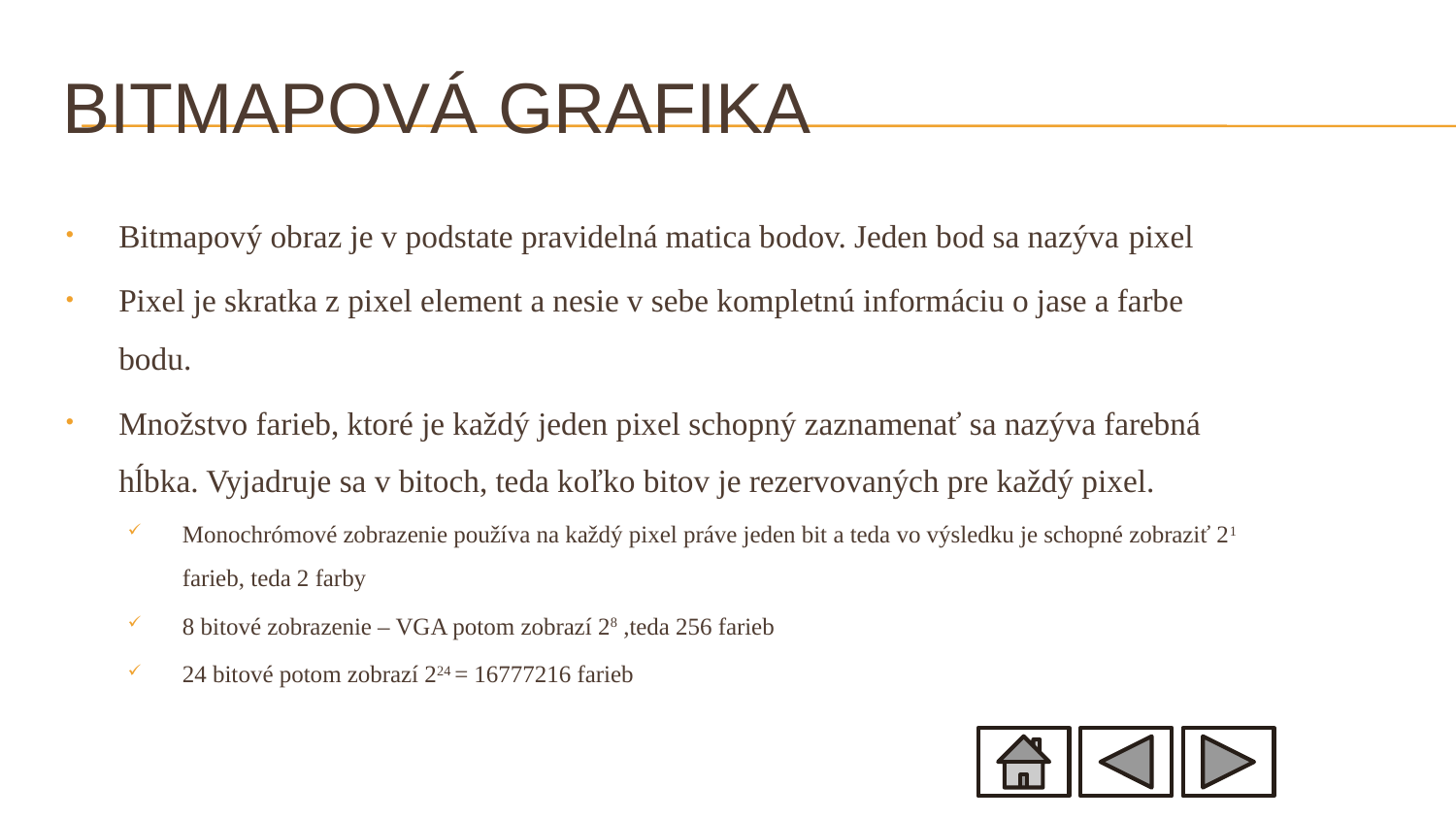

# Bitmapová grafika
Bitmapový obraz je v podstate pravidelná matica bodov. Jeden bod sa nazýva pixel
Pixel je skratka z pixel element a nesie v sebe kompletnú informáciu o jase a farbe bodu.
Množstvo farieb, ktoré je každý jeden pixel schopný zaznamenať sa nazýva farebná hĺbka. Vyjadruje sa v bitoch, teda koľko bitov je rezervovaných pre každý pixel.
Monochrómové zobrazenie používa na každý pixel práve jeden bit a teda vo výsledku je schopné zobraziť 21 farieb, teda 2 farby
8 bitové zobrazenie – VGA potom zobrazí 28 ,teda 256 farieb
24 bitové potom zobrazí 224 = 16777216 farieb